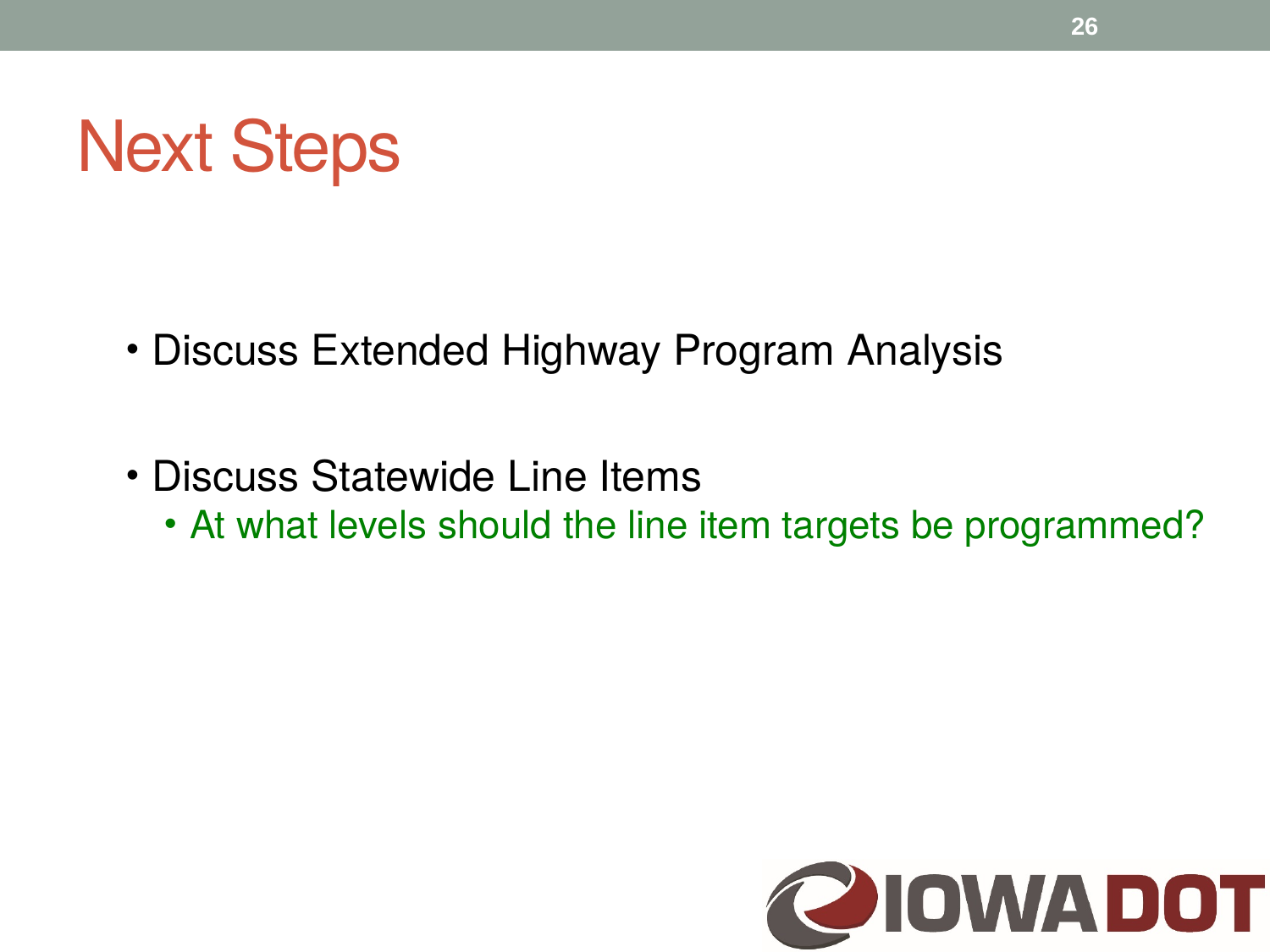

26
# Next Steps
Discuss Extended Highway Program Analysis

Discuss Statewide Line Items
At what levels should the line item targets be programmed?